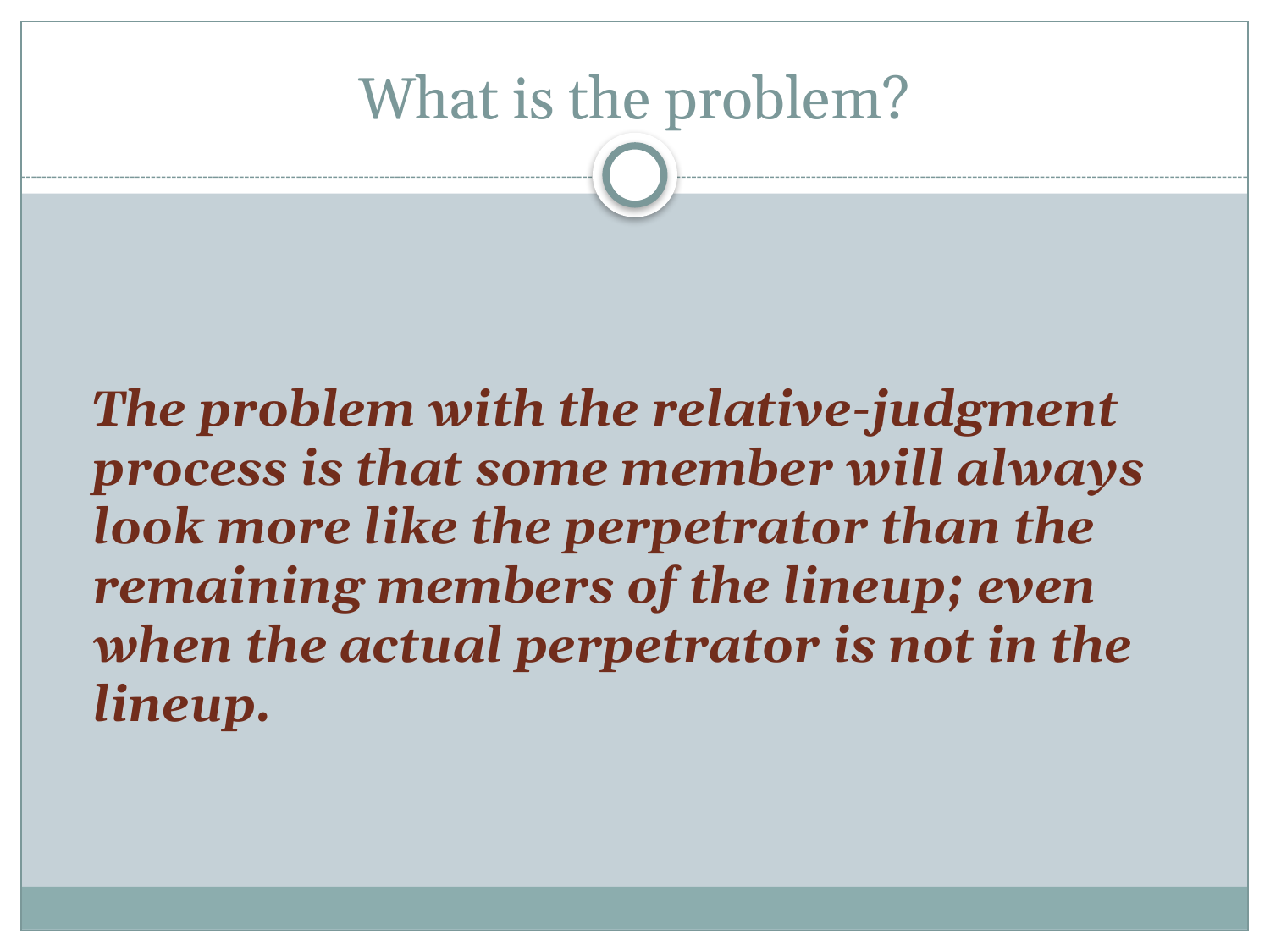

# What is the problem?
   The problem with the relative-judgment process is that some member will always look more like the perpetrator than the remaining members of the lineup; even when the actual perpetrator is not in the lineup.